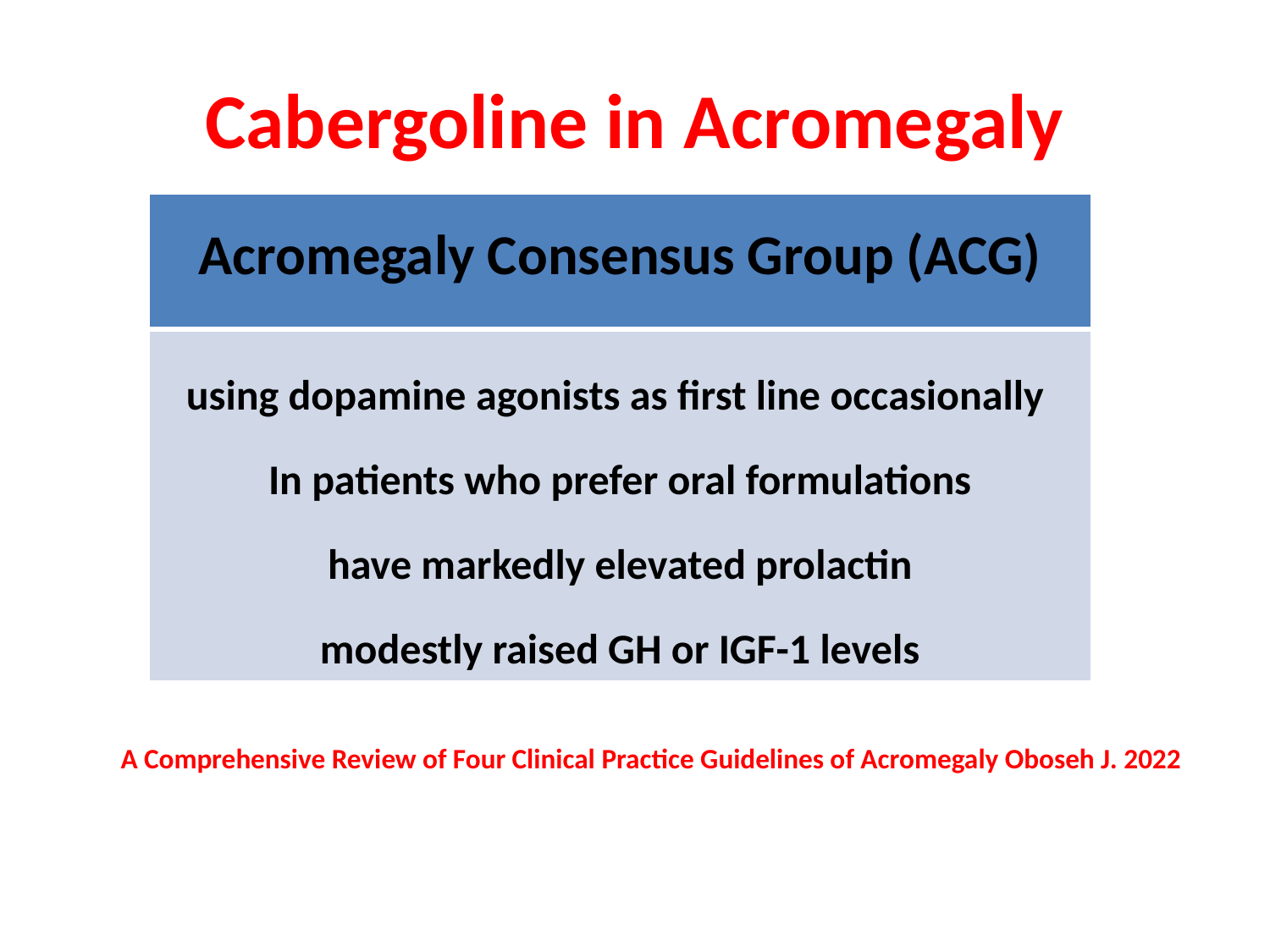

# Cabergoline in Acromegaly
| Acromegaly Consensus Group (ACG) |
| --- |
| using dopamine agonists as first line occasionally In patients who prefer oral formulations have markedly elevated prolactin modestly raised GH or IGF-1 levels |

       A Comprehensive Review of Four Clinical Practice Guidelines of Acromegaly Oboseh J. 2022